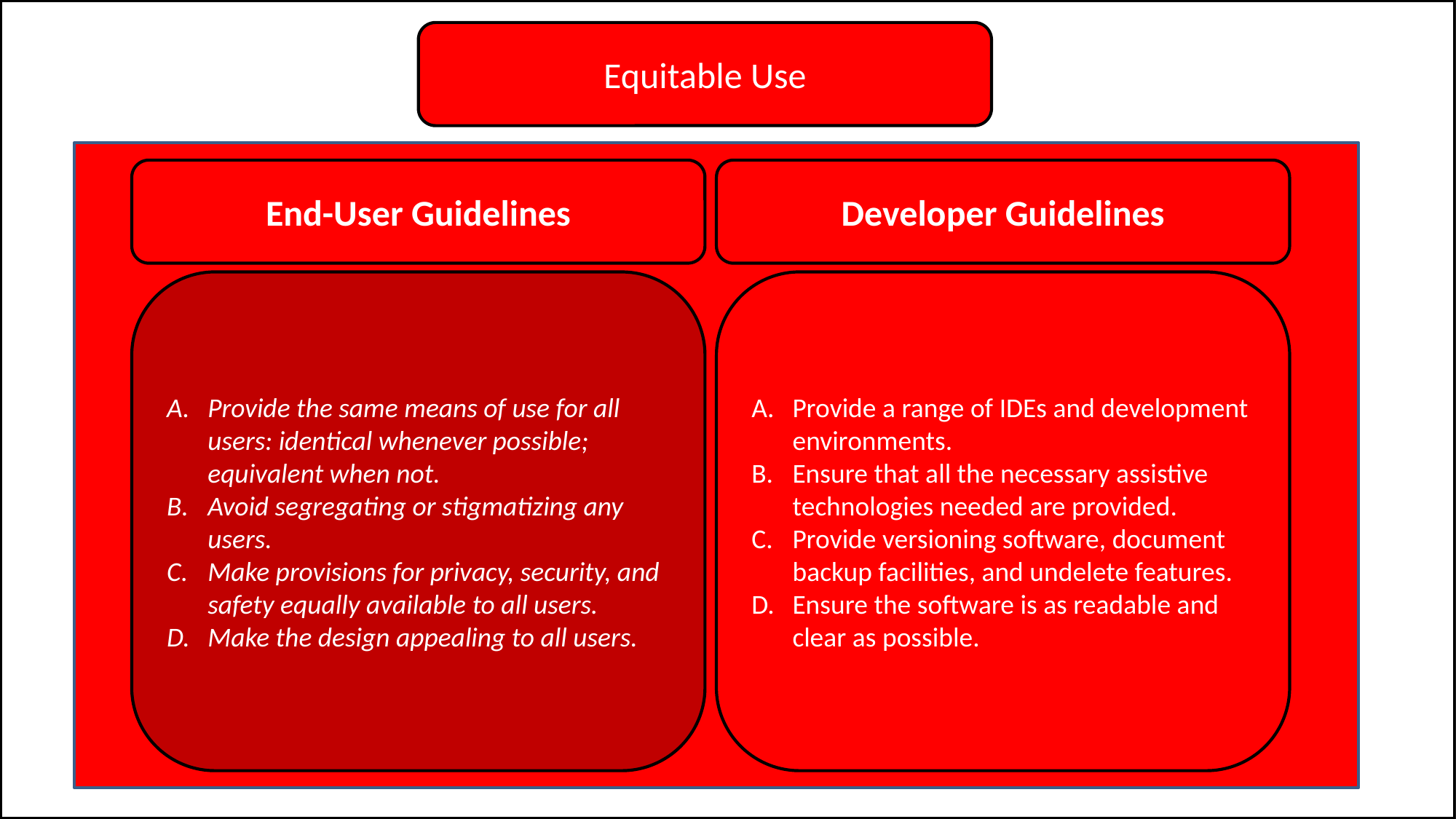

Equitable Use

End-User Guidelines
Developer Guidelines
Provide the same means of use for all users: identical whenever possible; equivalent when not.
Avoid segregating or stigmatizing any users.
Make provisions for privacy, security, and safety equally available to all users.
Make the design appealing to all users.
Provide a range of IDEs and development environments.
Ensure that all the necessary assistive technologies needed are provided.
Provide versioning software, document backup facilities, and undelete features.
Ensure the software is as readable and clear as possible.